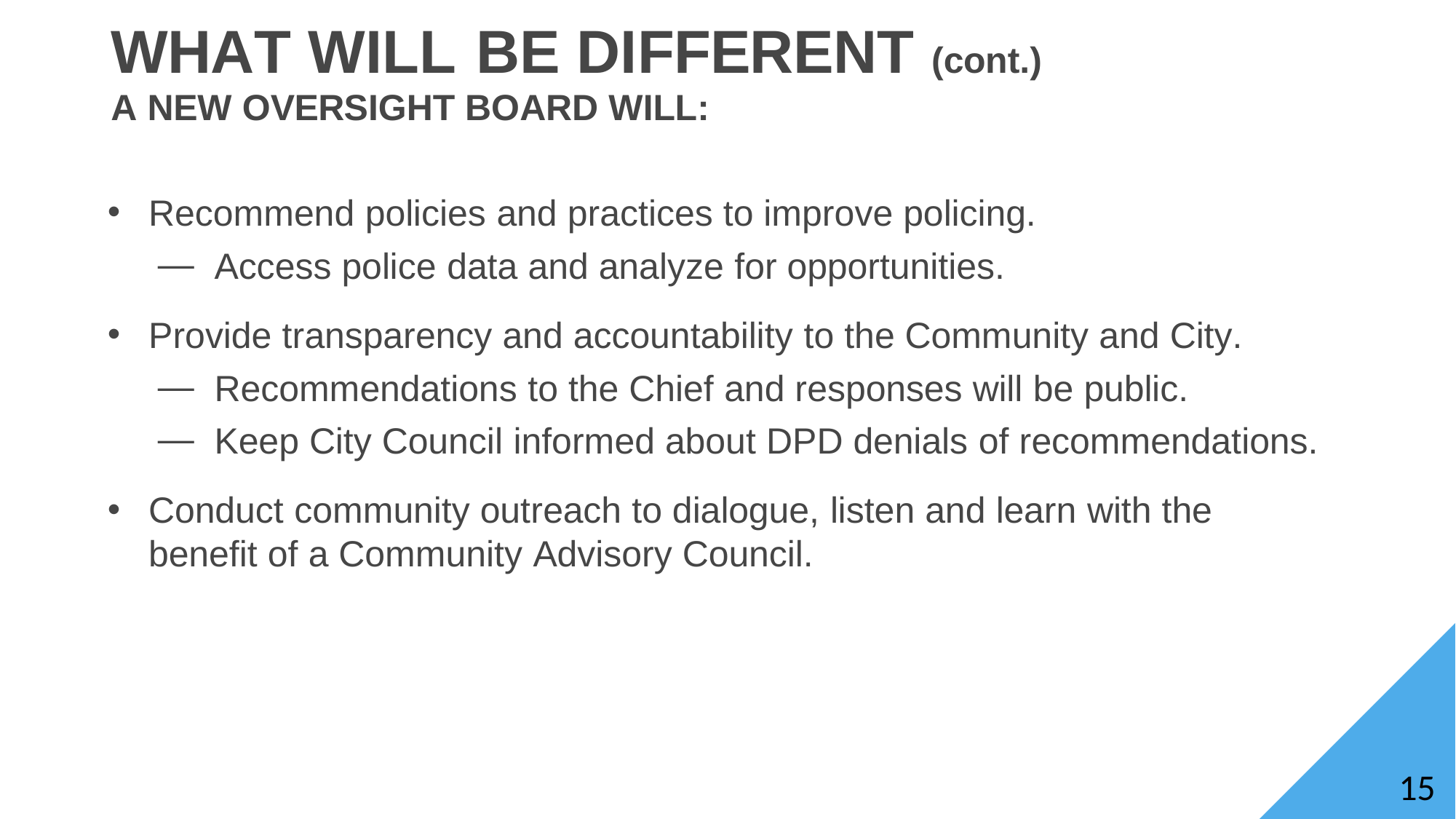

WHAT WILL	BE DIFFERENT (cont.) A NEW OVERSIGHT BOARD WILL:
Recommend policies and practices to improve policing.
Access police data and analyze for opportunities.
Provide transparency and accountability to the Community and City.
Recommendations to the Chief and responses will be public.
Keep City Council informed about DPD denials of recommendations.
Conduct community outreach to dialogue, listen and learn with the benefit of a Community Advisory Council.
15